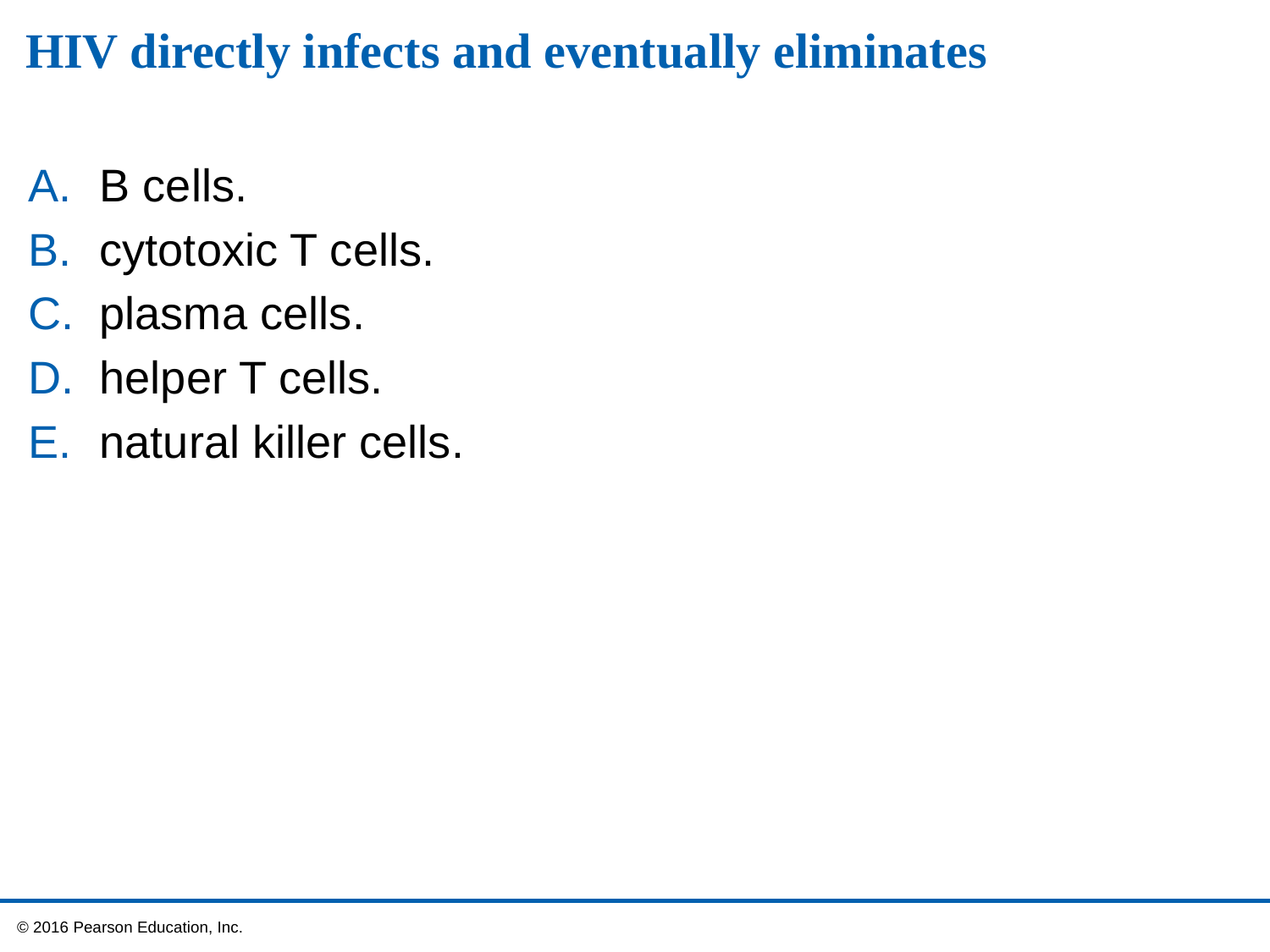

# HIV directly infects and eventually eliminates
B cells.
cytotoxic T cells.
plasma cells.
helper T cells.
natural killer cells.
 © 2016 Pearson Education, Inc.